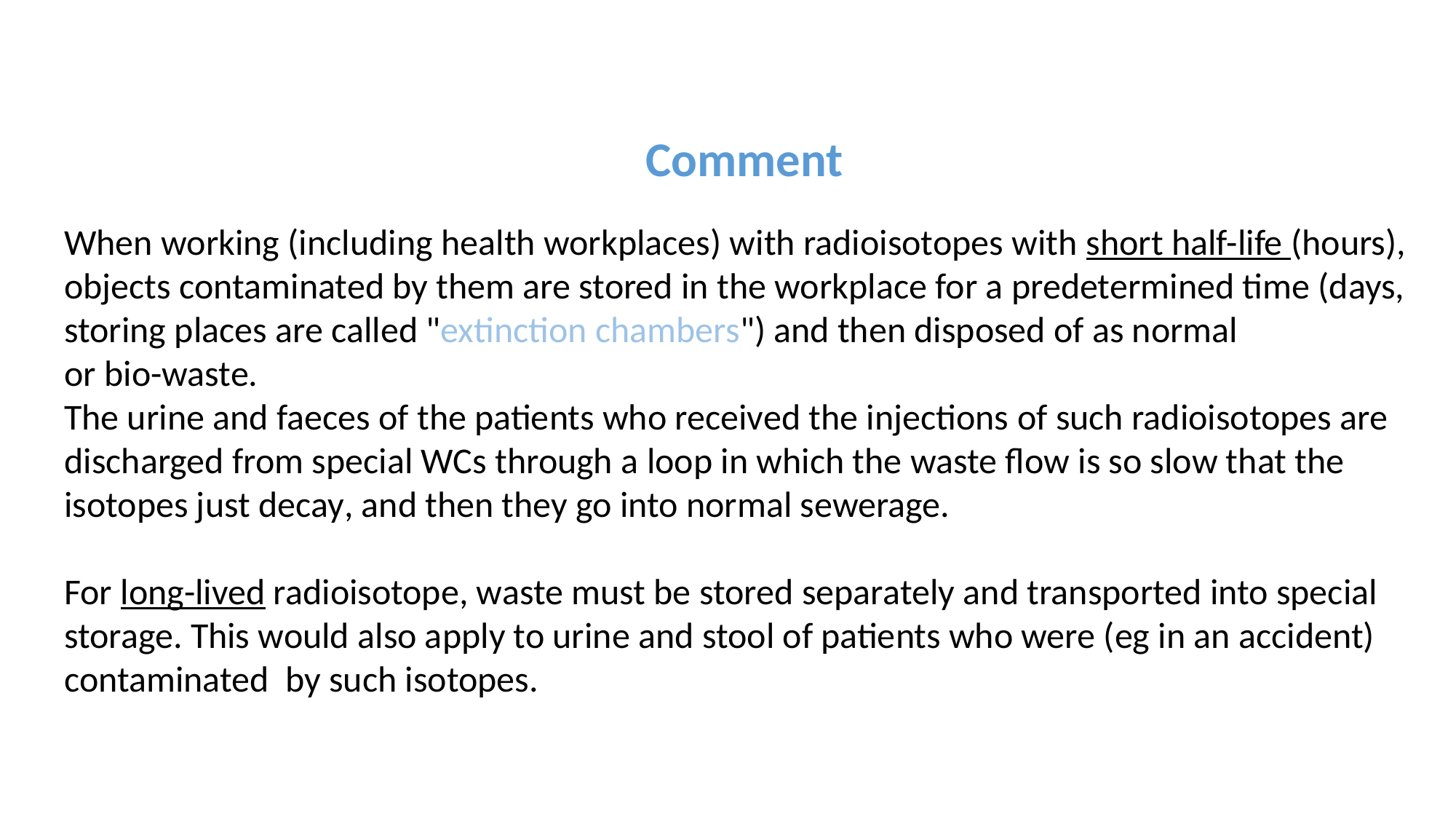

Comment
When working (including health workplaces) with radioisotopes with short half-life (hours), objects contaminated by them are stored in the workplace for a predetermined time (days, storing places are called "extinction chambers") and then disposed of as normal
or bio-waste.
The urine and faeces of the patients who received the injections of such radioisotopes are discharged from special WCs through a loop in which the waste flow is so slow that the isotopes just decay, and then they go into normal sewerage.
For long-lived radioisotope, waste must be stored separately and transported into special storage. This would also apply to urine and stool of patients who were (eg in an accident) contaminated  by such isotopes.